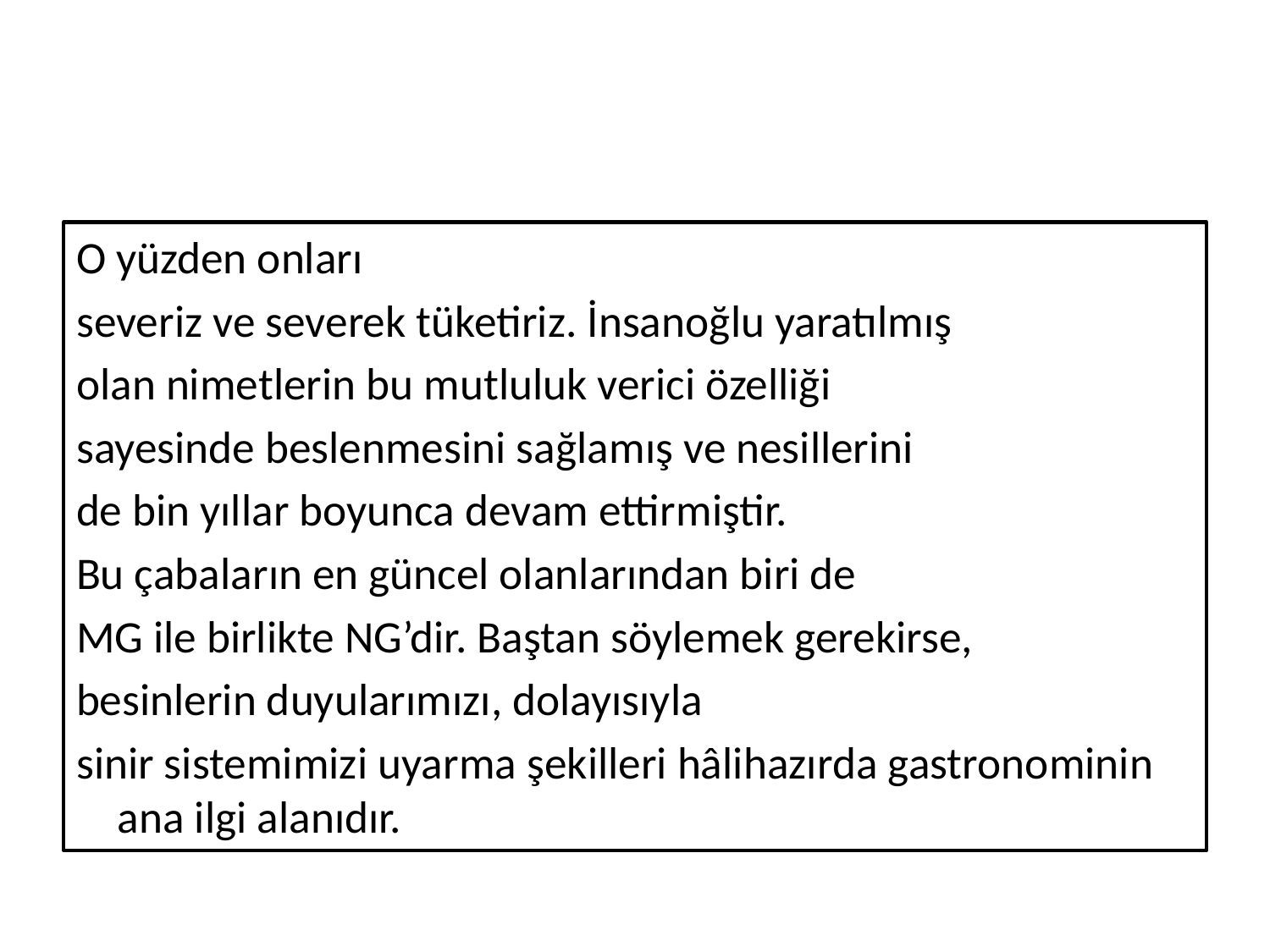

O yüzden onları
severiz ve severek tüketiriz. İnsanoğlu yaratılmış
olan nimetlerin bu mutluluk verici özelliği
sayesinde beslenmesini sağlamış ve nesillerini
de bin yıllar boyunca devam ettirmiştir.
Bu çabaların en güncel olanlarından biri de
MG ile birlikte NG’dir. Baştan söylemek gerekirse,
besinlerin duyularımızı, dolayısıyla
sinir sistemimizi uyarma şekilleri hâlihazırda gastronominin ana ilgi alanıdır.